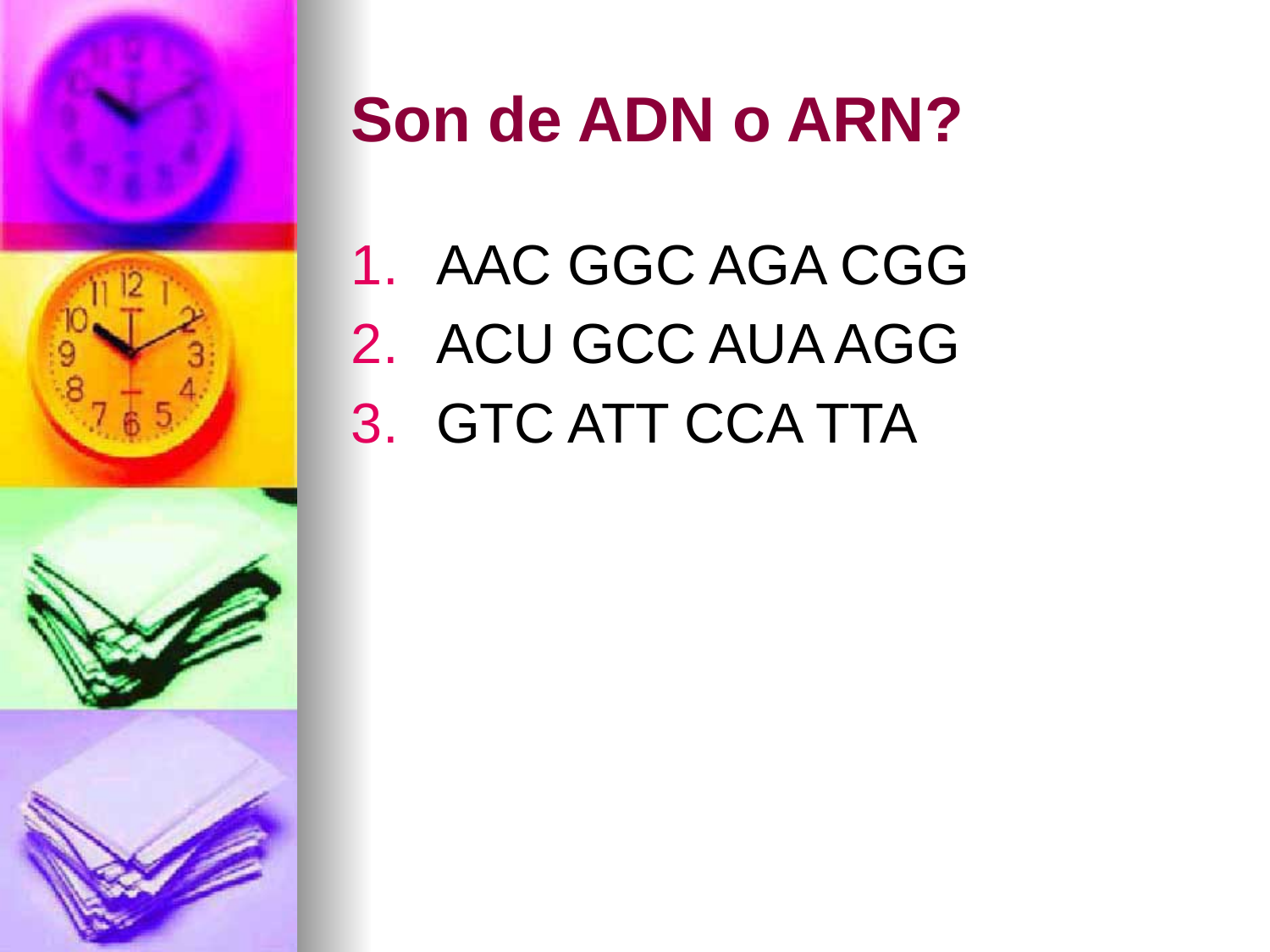

# Son de ADN o ARN?
AAC GGC AGA CGG
ACU GCC AUA AGG
GTC ATT CCA TTA